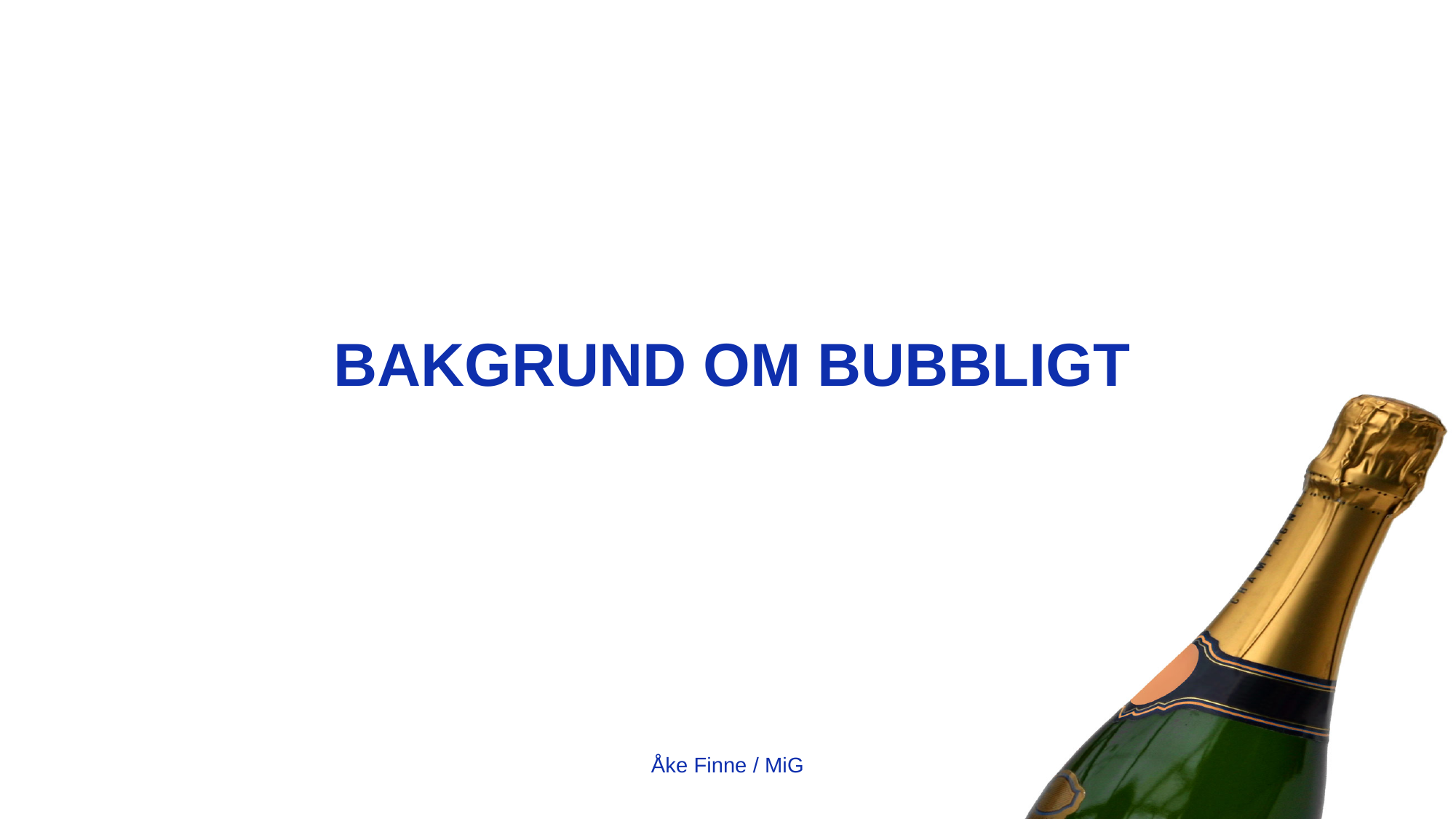

# Bakgrund om bubbligt
Åke Finne / MiG